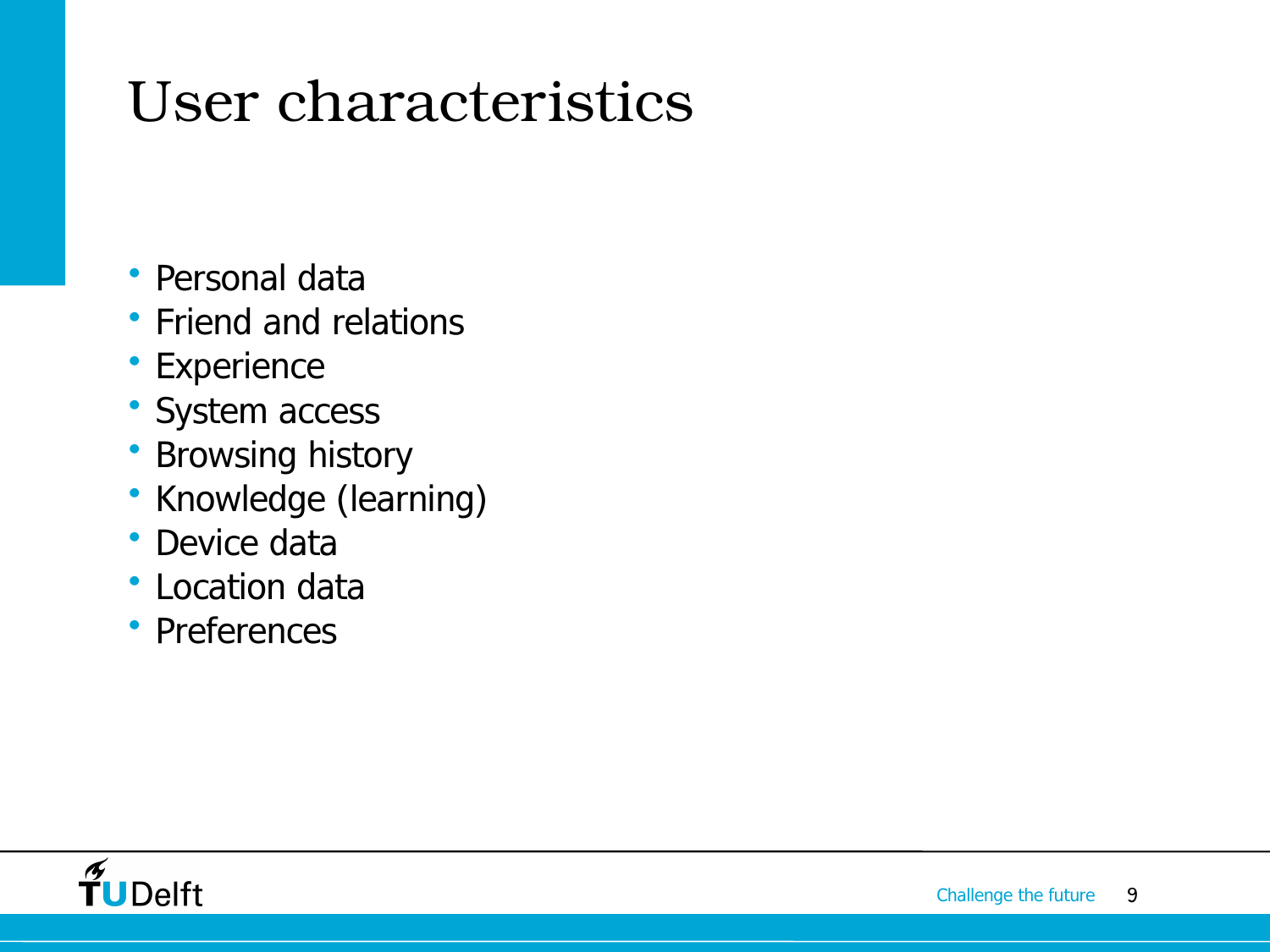

# User characteristics
Personal data
Friend and relations
Experience
System access
Browsing history
Knowledge (learning)
Device data
Location data
Preferences